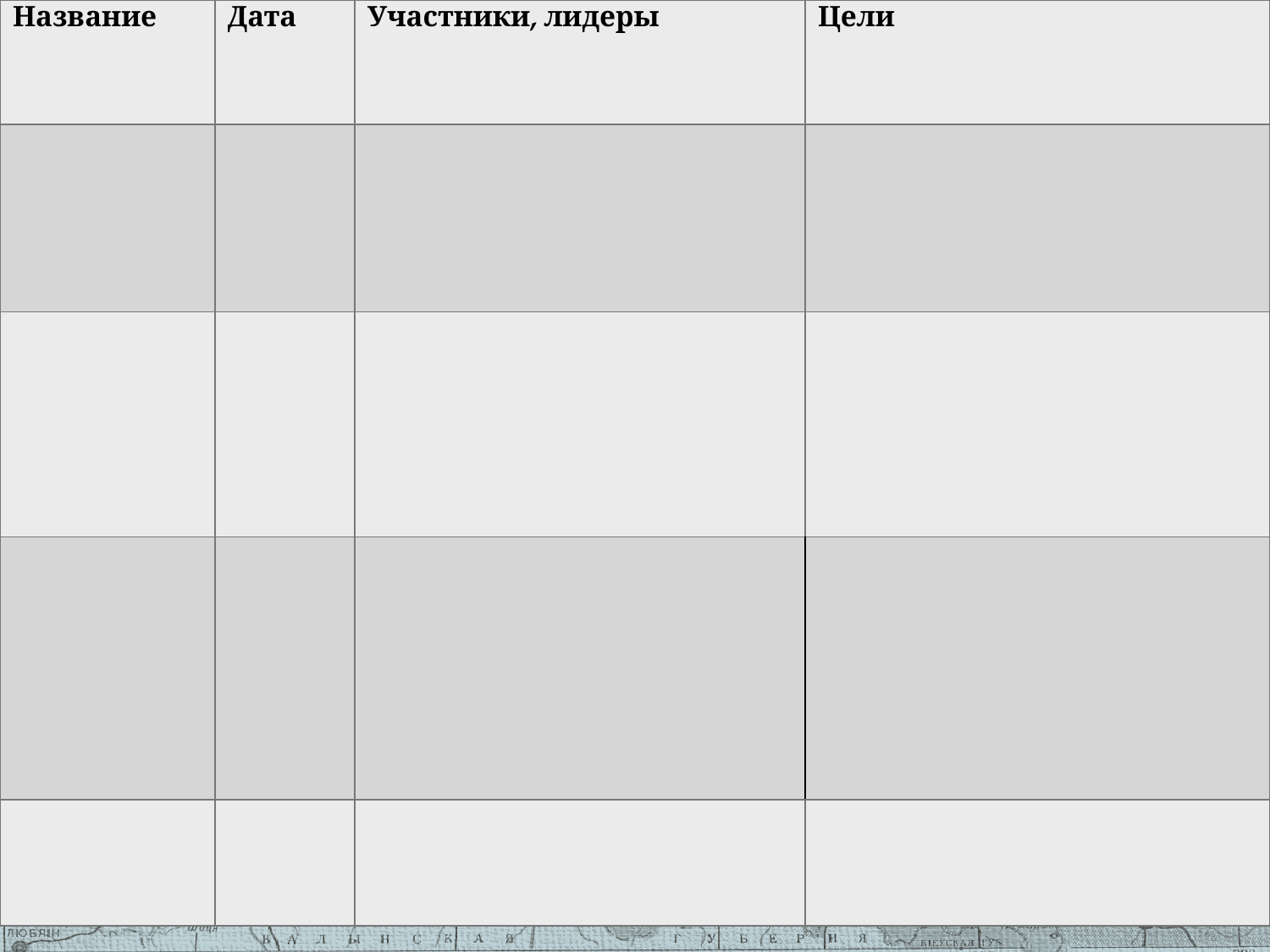

| Название | Дата | Участники, лидеры | Цели |
| --- | --- | --- | --- |
|  |  |  |  |
|  |  |  |  |
|  |  |  |  |
|  |  |  |  |